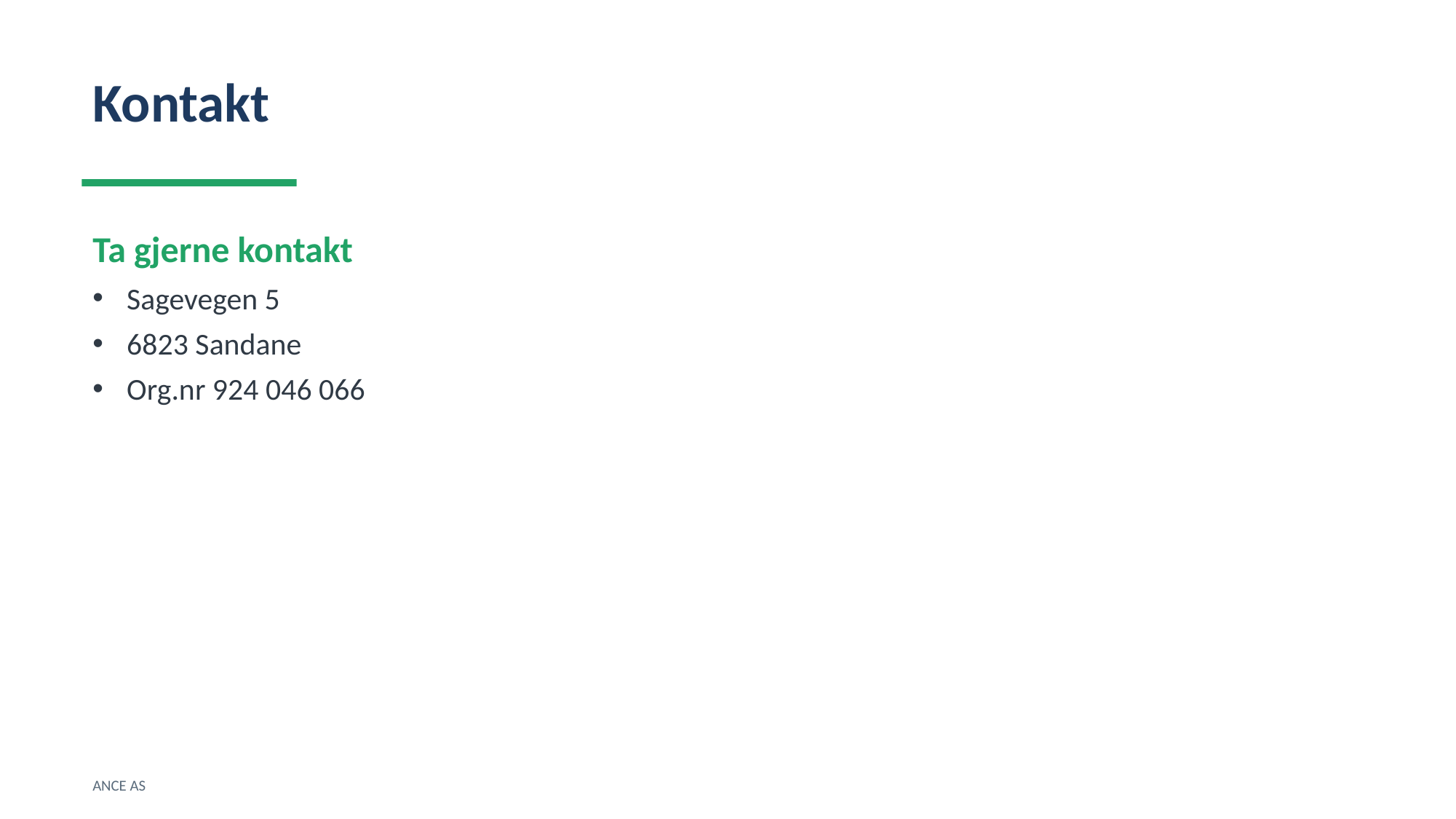

Kontakt

Ta gjerne kontakt
Sagevegen 5
6823 Sandane
Org.nr 924 046 066
ANCE AS